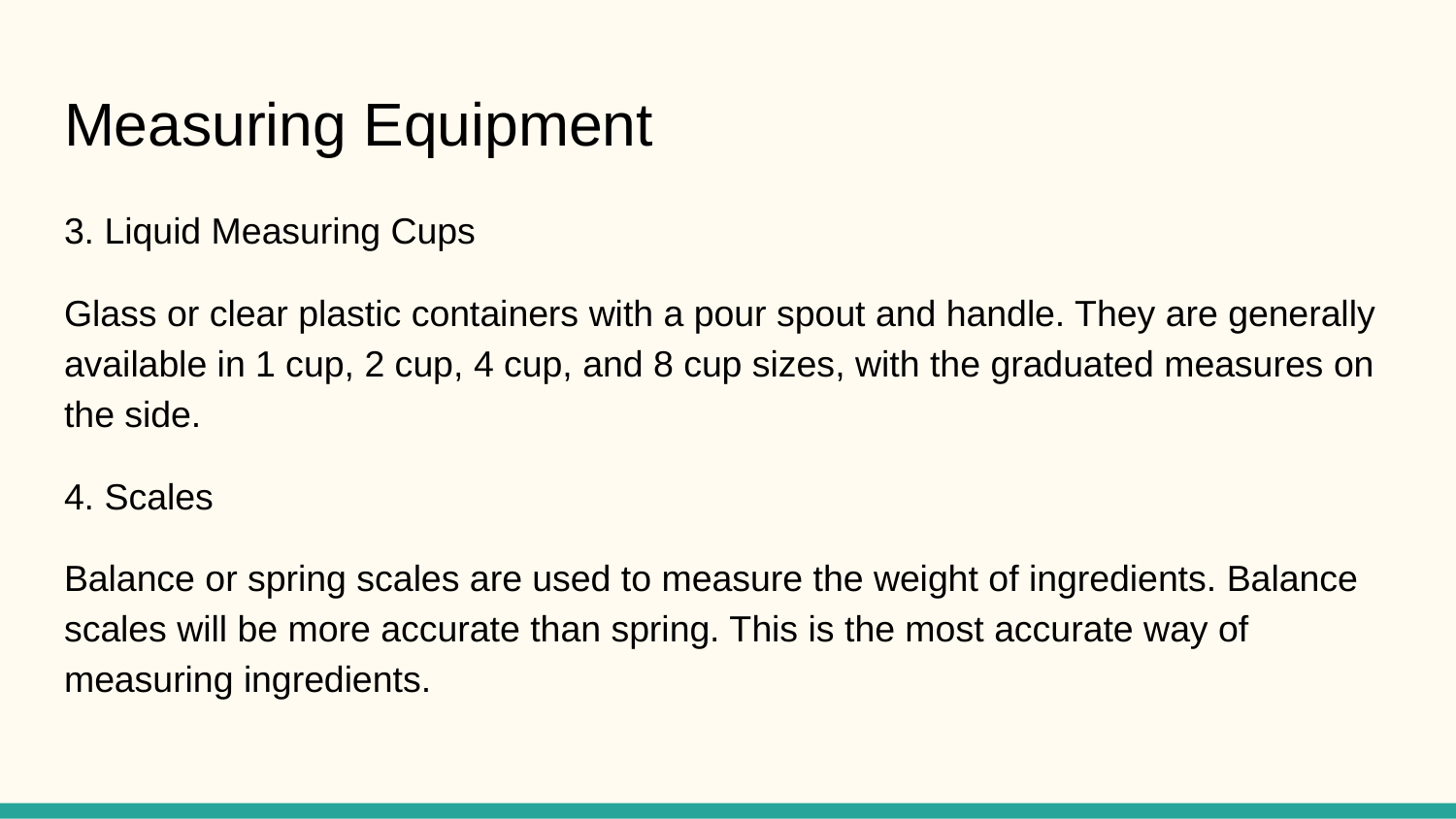

# Measuring Equipment
3. Liquid Measuring Cups
Glass or clear plastic containers with a pour spout and handle. They are generally available in 1 cup, 2 cup, 4 cup, and 8 cup sizes, with the graduated measures on the side.
4. Scales
Balance or spring scales are used to measure the weight of ingredients. Balance scales will be more accurate than spring. This is the most accurate way of measuring ingredients.